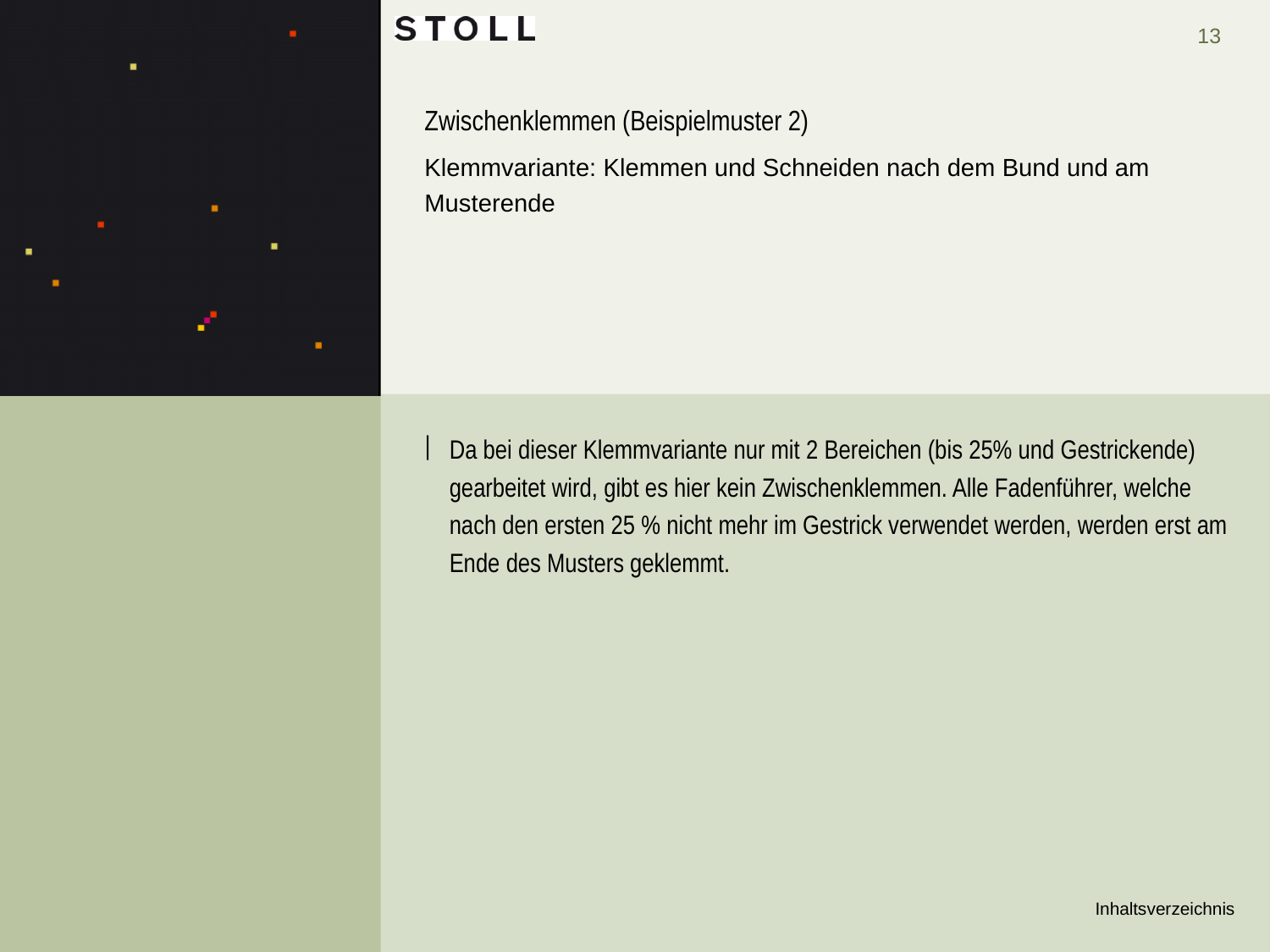

# Zwischenklemmen (Beispielmuster 2)
Klemmvariante: Klemmen und Schneiden nach dem Bund und am Musterende

Da bei dieser Klemmvariante nur mit 2 Bereichen (bis 25% und Gestrickende) gearbeitet wird, gibt es hier kein Zwischenklemmen. Alle Fadenführer, welche nach den ersten 25 % nicht mehr im Gestrick verwendet werden, werden erst am Ende des Musters geklemmt.

Inhaltsverzeichnis